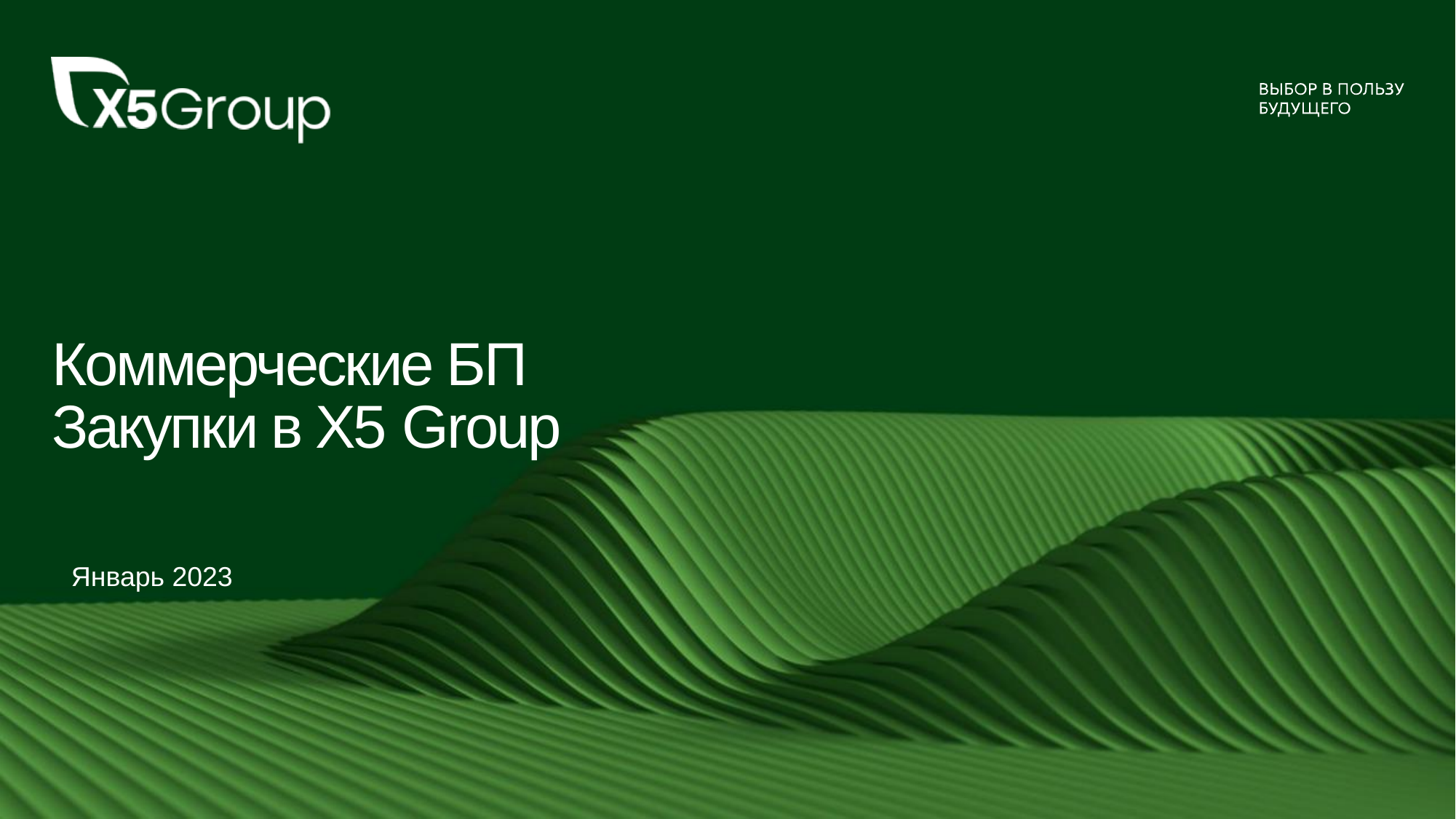

Коммерческие БП Закупки в Х5 Group
Январь 2023